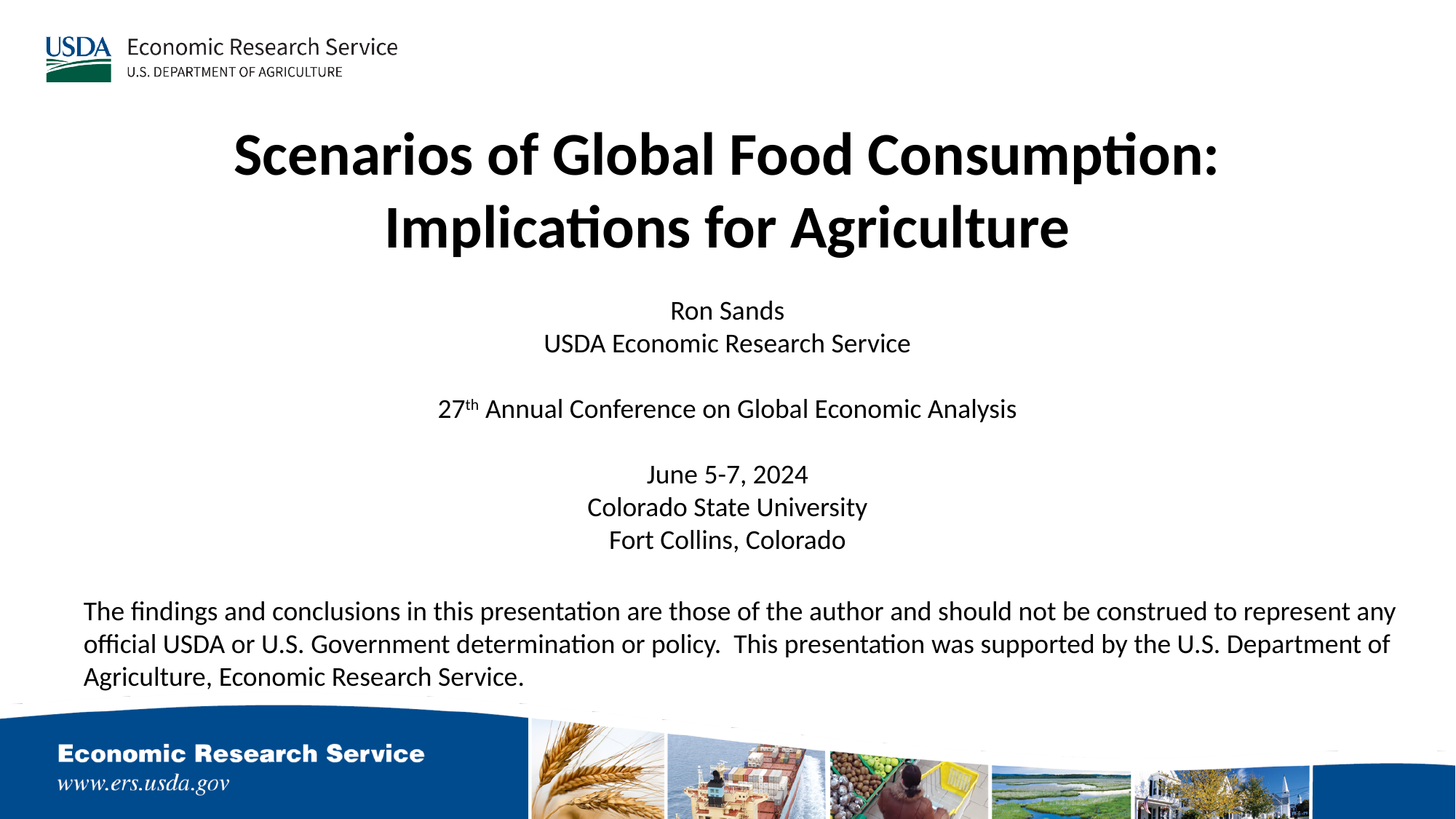

# Scenarios of Global Food Consumption: Implications for Agriculture Ron Sands USDA Economic Research Service 27th Annual Conference on Global Economic Analysis June 5-7, 2024 Colorado State University Fort Collins, Colorado
The findings and conclusions in this presentation are those of the author and should not be construed to represent any official USDA or U.S. Government determination or policy.  This presentation was supported by the U.S. Department of Agriculture, Economic Research Service.